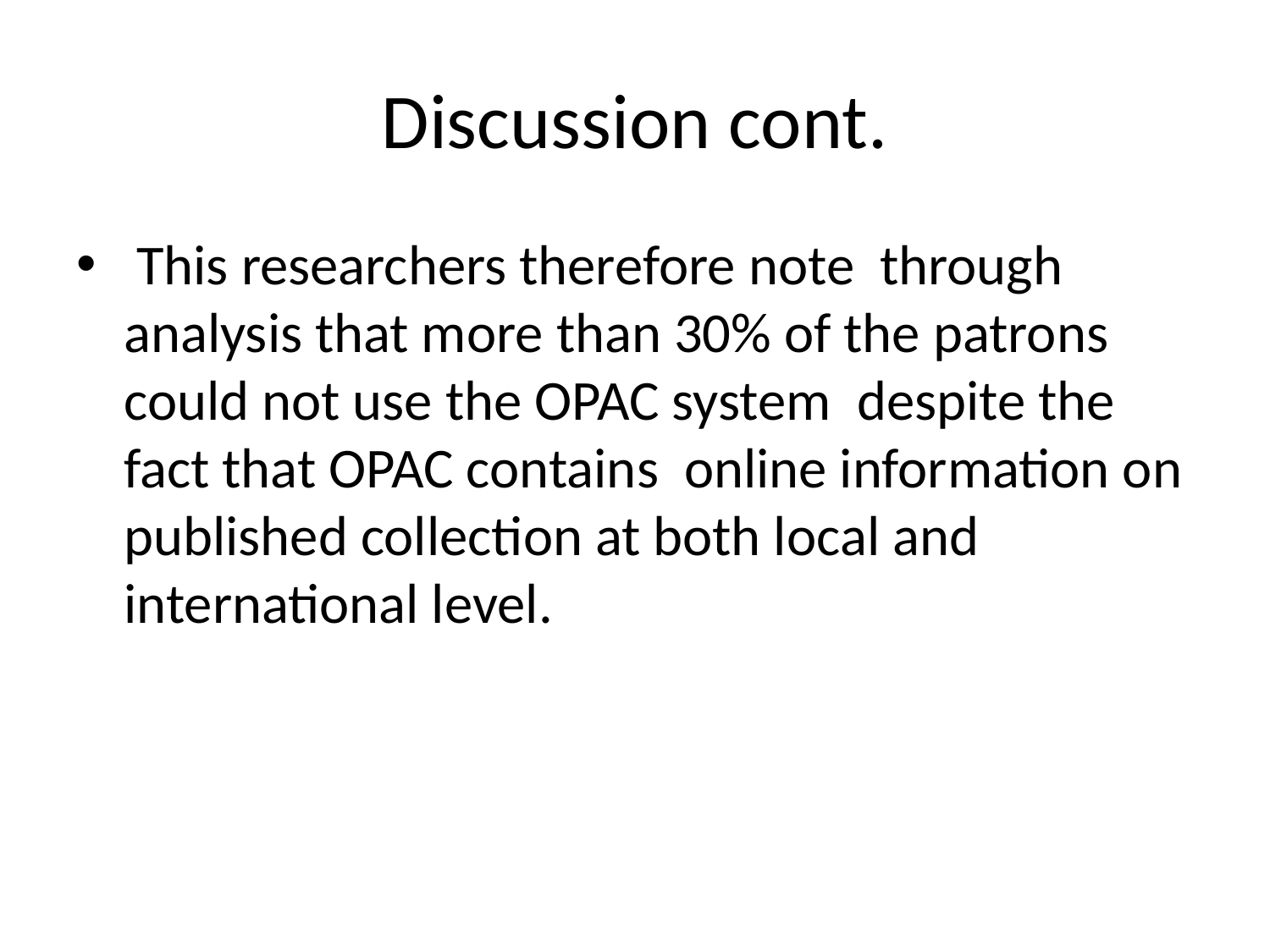

# Discussion cont.
 This researchers therefore note  through analysis that more than 30% of the patrons could not use the OPAC system  despite the fact that OPAC contains  online information on published collection at both local and international level.